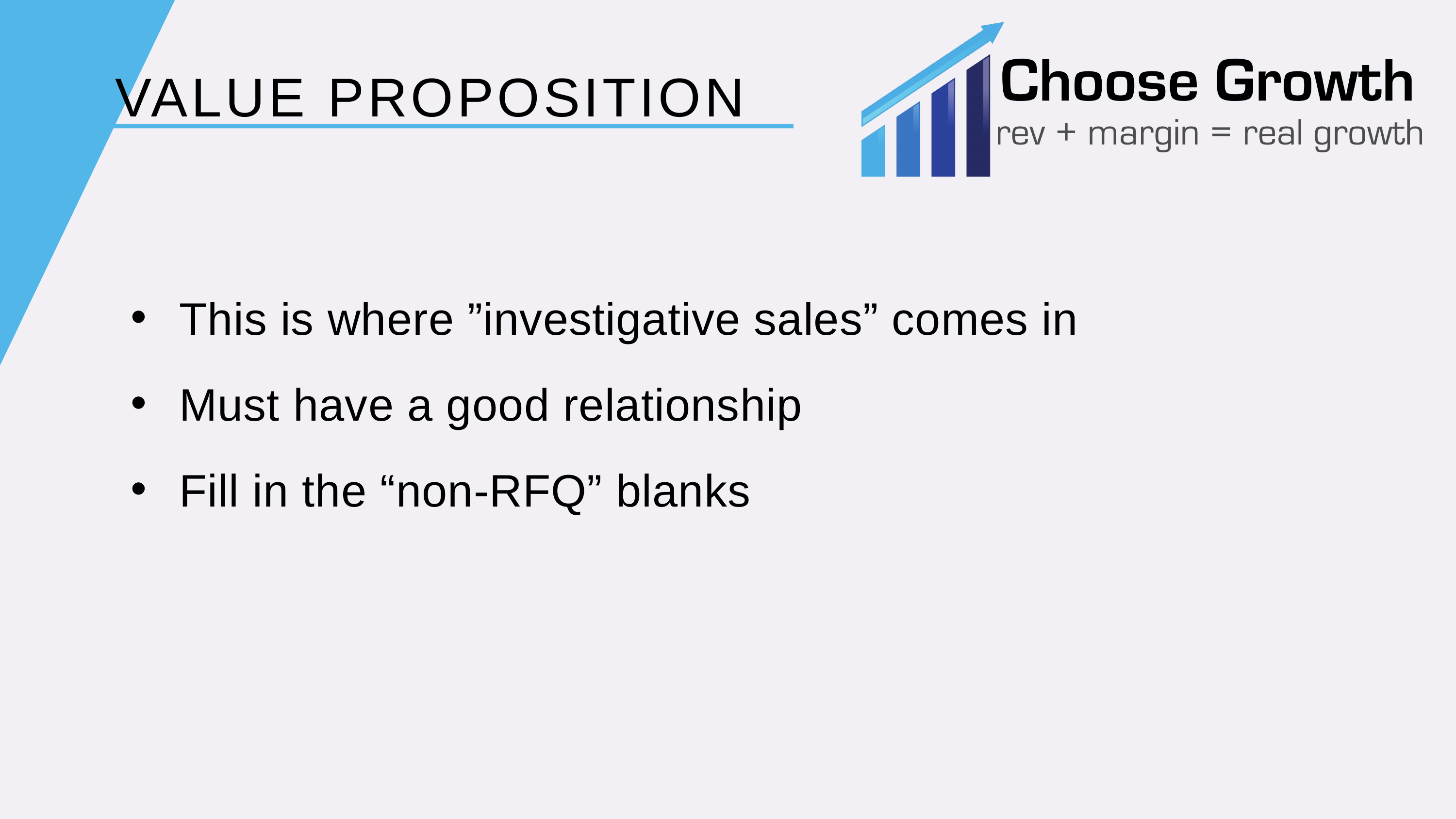

VALUE PROPOSITION

This is where ”investigative sales” comes in
Must have a good relationship
Fill in the “non-RFQ” blanks